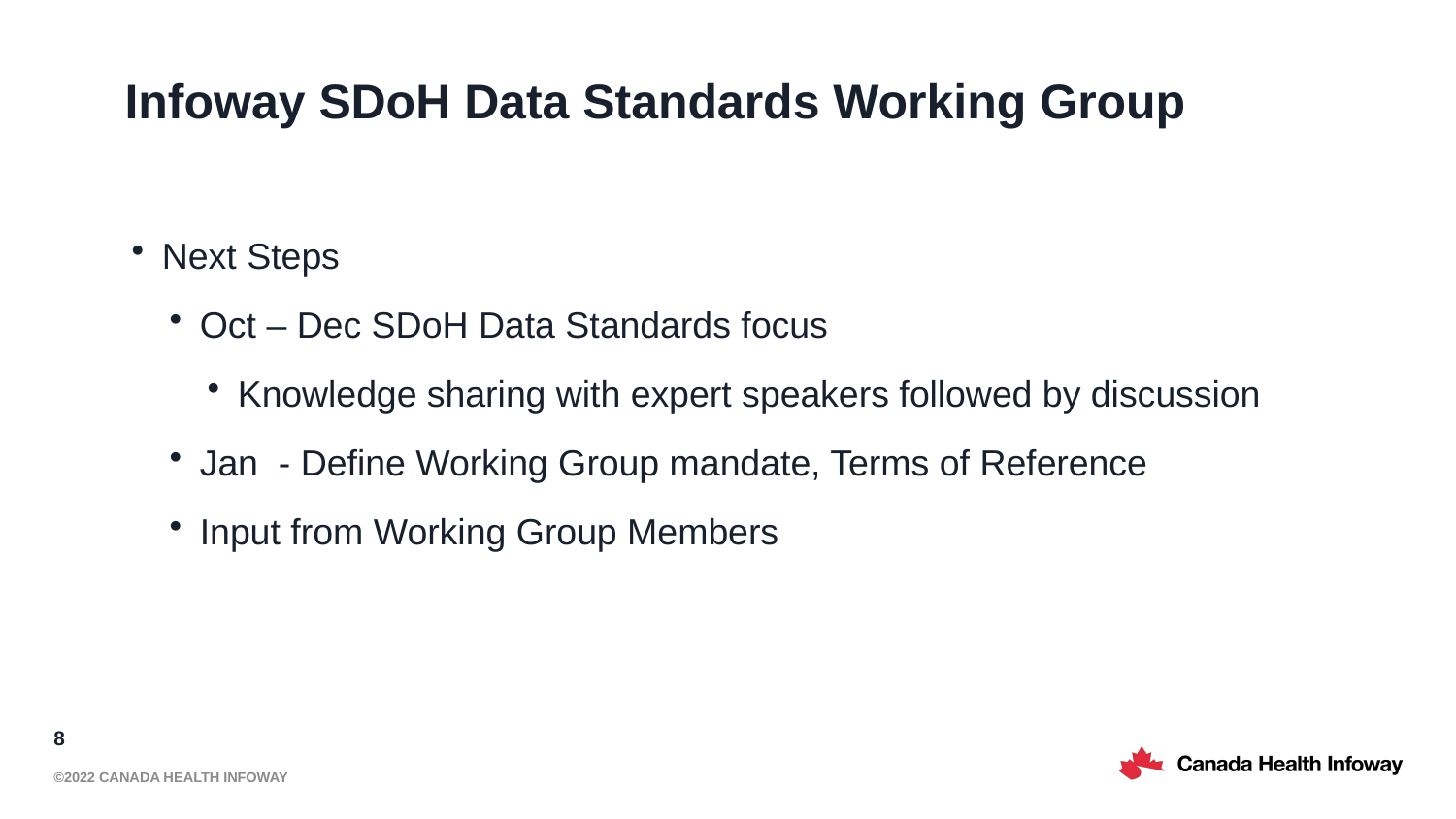

# Infoway SDoH Data Standards Working Group
Next Steps
Oct – Dec SDoH Data Standards focus
Knowledge sharing with expert speakers followed by discussion
Jan  - Define Working Group mandate, Terms of Reference
Input from Working Group Members
8
©2022 Canada Health Infoway